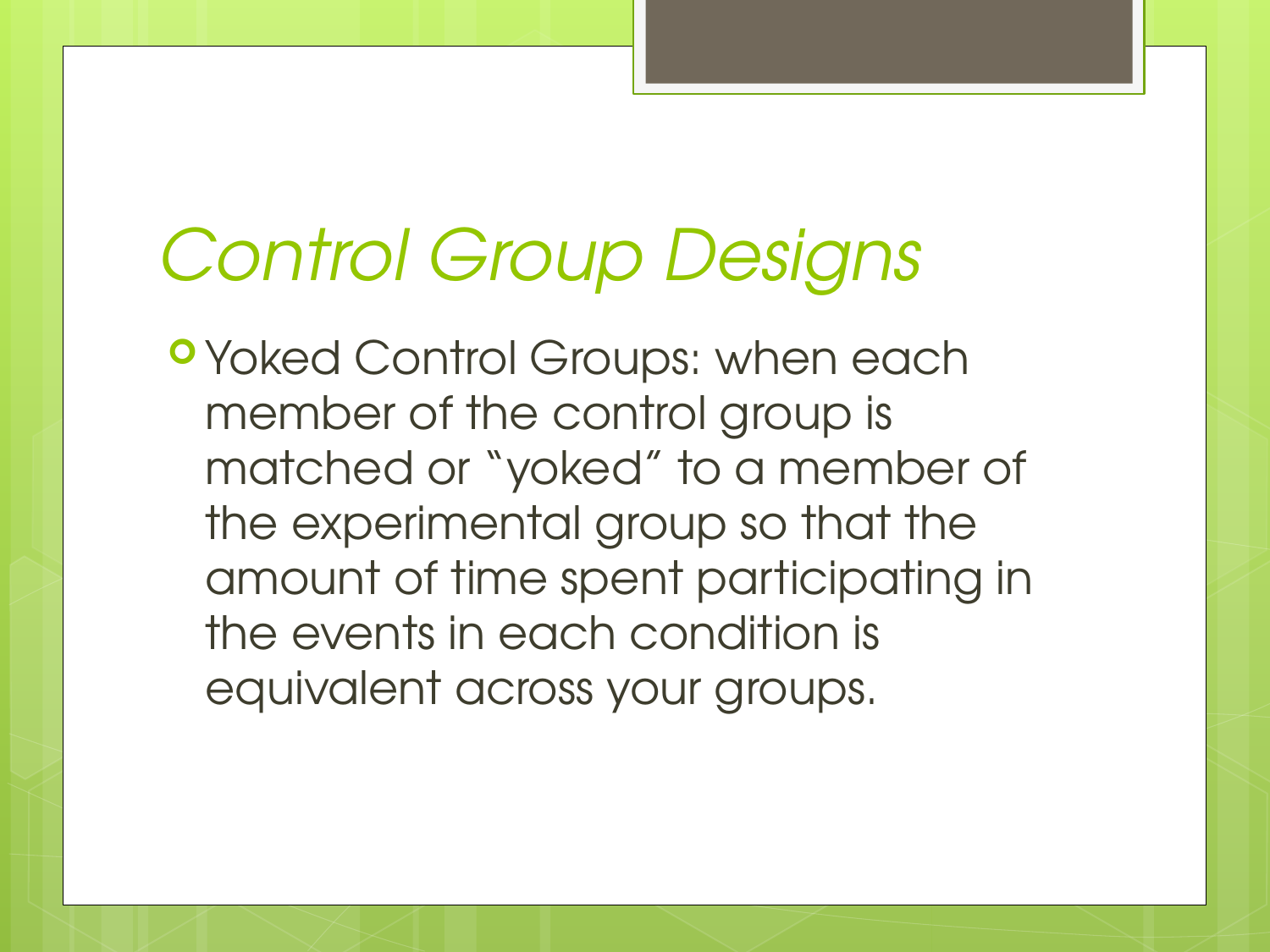

# Control Group Designs
Yoked Control Groups: when each member of the control group is matched or “yoked” to a member of the experimental group so that the amount of time spent participating in the events in each condition is equivalent across your groups.